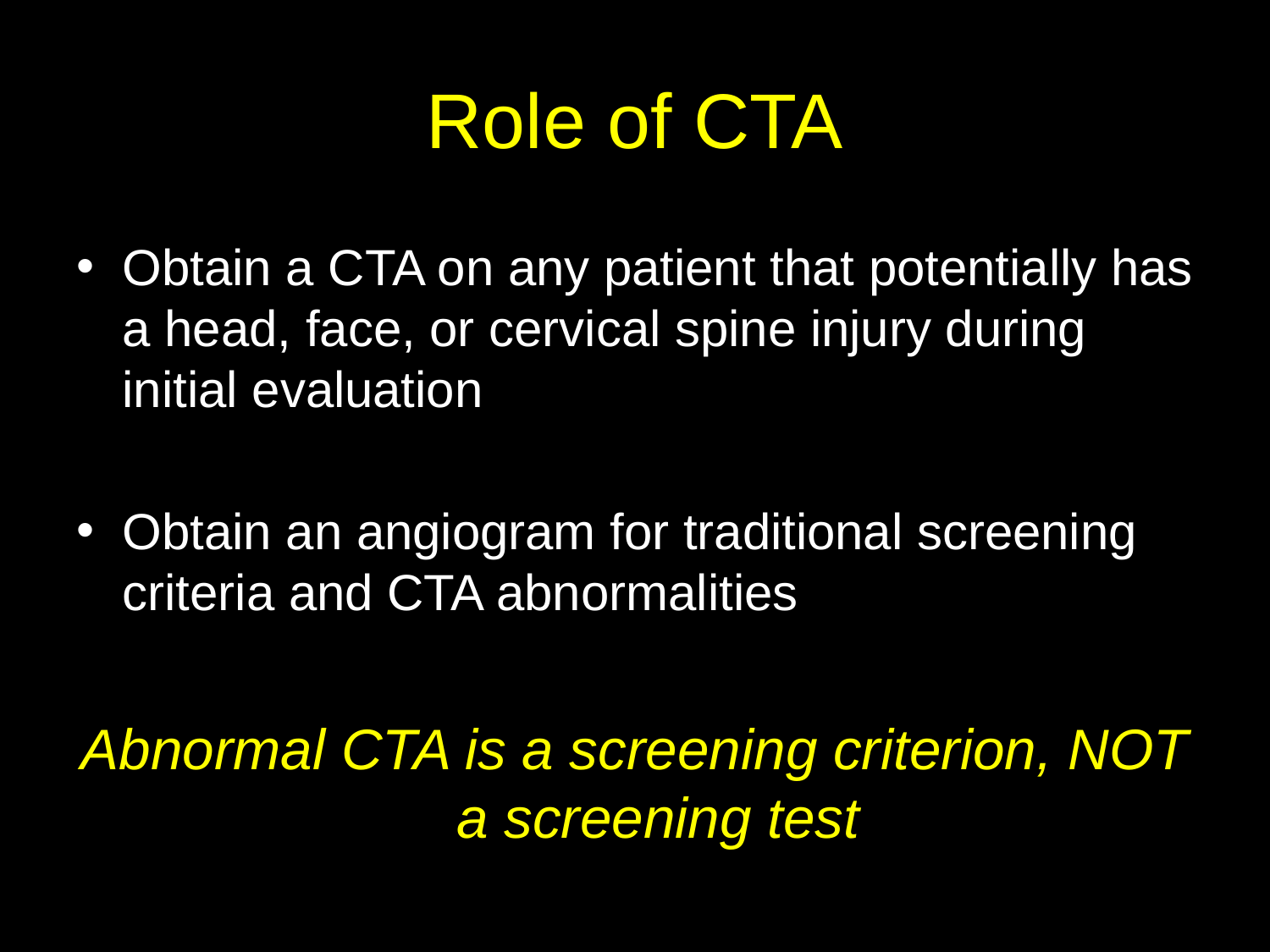

# Role of CTA
Obtain a CTA on any patient that potentially has a head, face, or cervical spine injury during initial evaluation

Obtain an angiogram for traditional screening criteria and CTA abnormalities

Abnormal CTA is a screening criterion, NOT a screening test